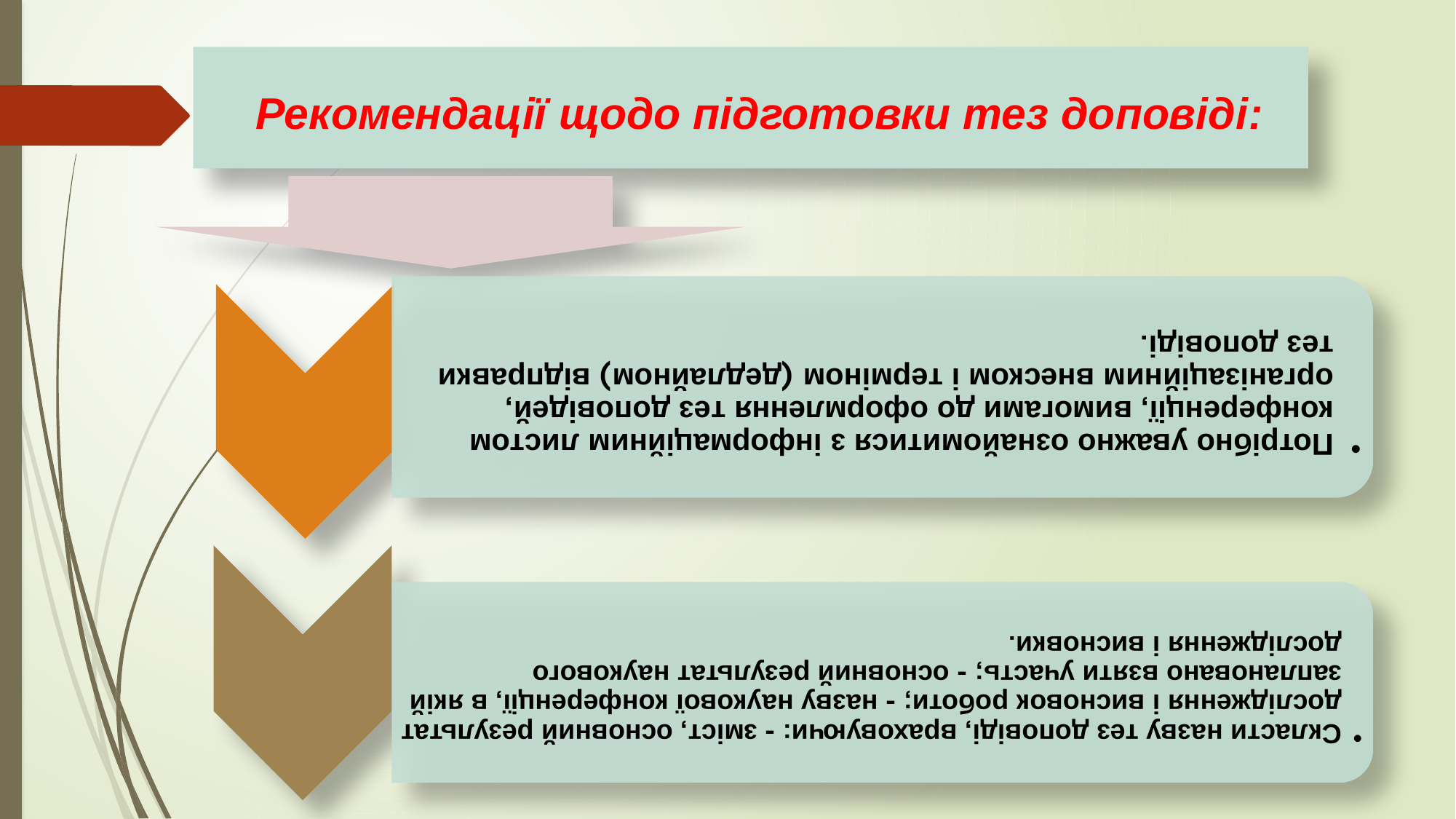

# Рекомендації щодо підготовки тез доповіді:

Потрібно уважно ознайомитися з інформаційним листом конференції, вимогами до оформлення тез доповідей, організаційним внеском і терміном (дедлайном) відправки тез доповіді.

Скласти назву тез доповіді, враховуючи: - зміст, основний результат дослідження і висновок роботи; - назву наукової конференції, в якій заплановано взяти участь; - основний результат наукового дослідження і висновки.